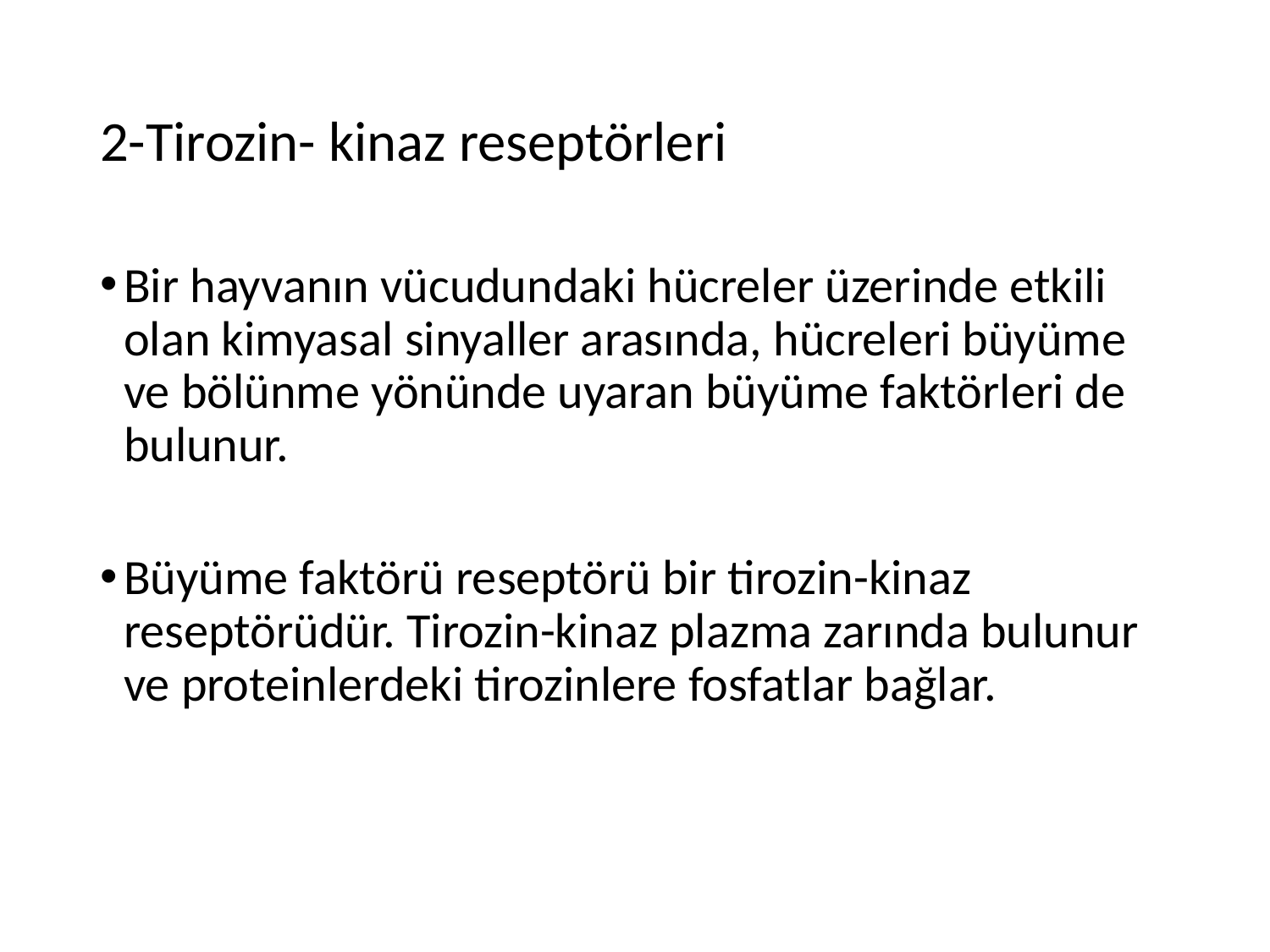

# 2-Tirozin- kinaz reseptörleri
Bir hayvanın vücudundaki hücreler üzerinde etkili olan kimyasal sinyaller arasında, hücreleri büyüme ve bölünme yönünde uyaran büyüme faktörleri de bulunur.

Büyüme faktörü reseptörü bir tirozin-kinaz reseptörüdür. Tirozin-kinaz plazma zarında bulunur ve proteinlerdeki tirozinlere fosfatlar bağlar.